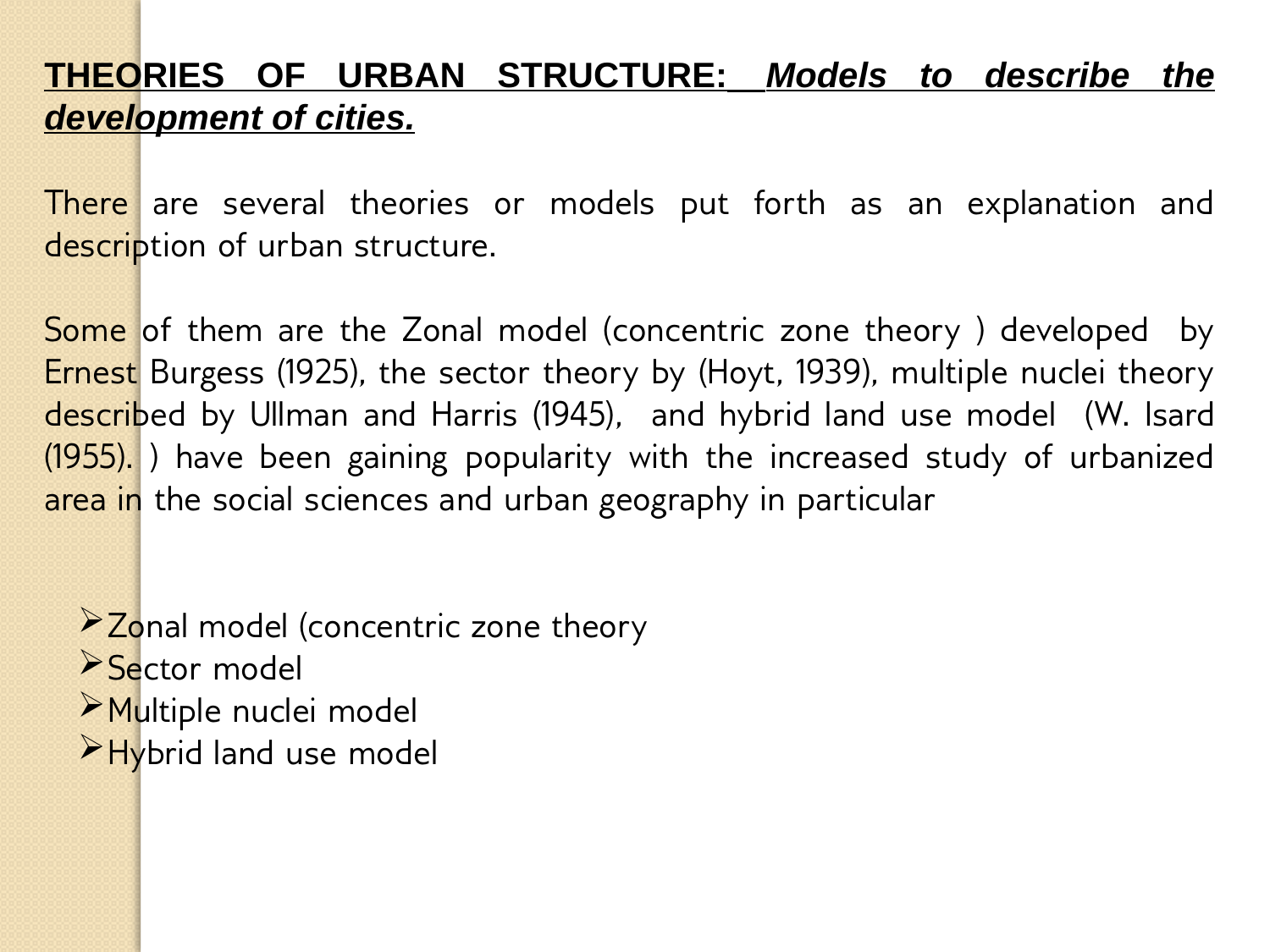

THEORIES OF URBAN STRUCTURE:  Models to describe the development of cities.

There are several theories or models put forth as an explanation and description of urban structure.

Some of them are the Zonal model (concentric zone theory ) developed  by Ernest Burgess (1925), the sector theory by (Hoyt, 1939), multiple nuclei theory described by Ullman and Harris (1945),  and hybrid land use model  (W. Isard (1955). ) have been gaining popularity with the increased study of urbanized area in the social sciences and urban geography in particular

Zonal model (concentric zone theory
Sector model
Multiple nuclei model
Hybrid land use model